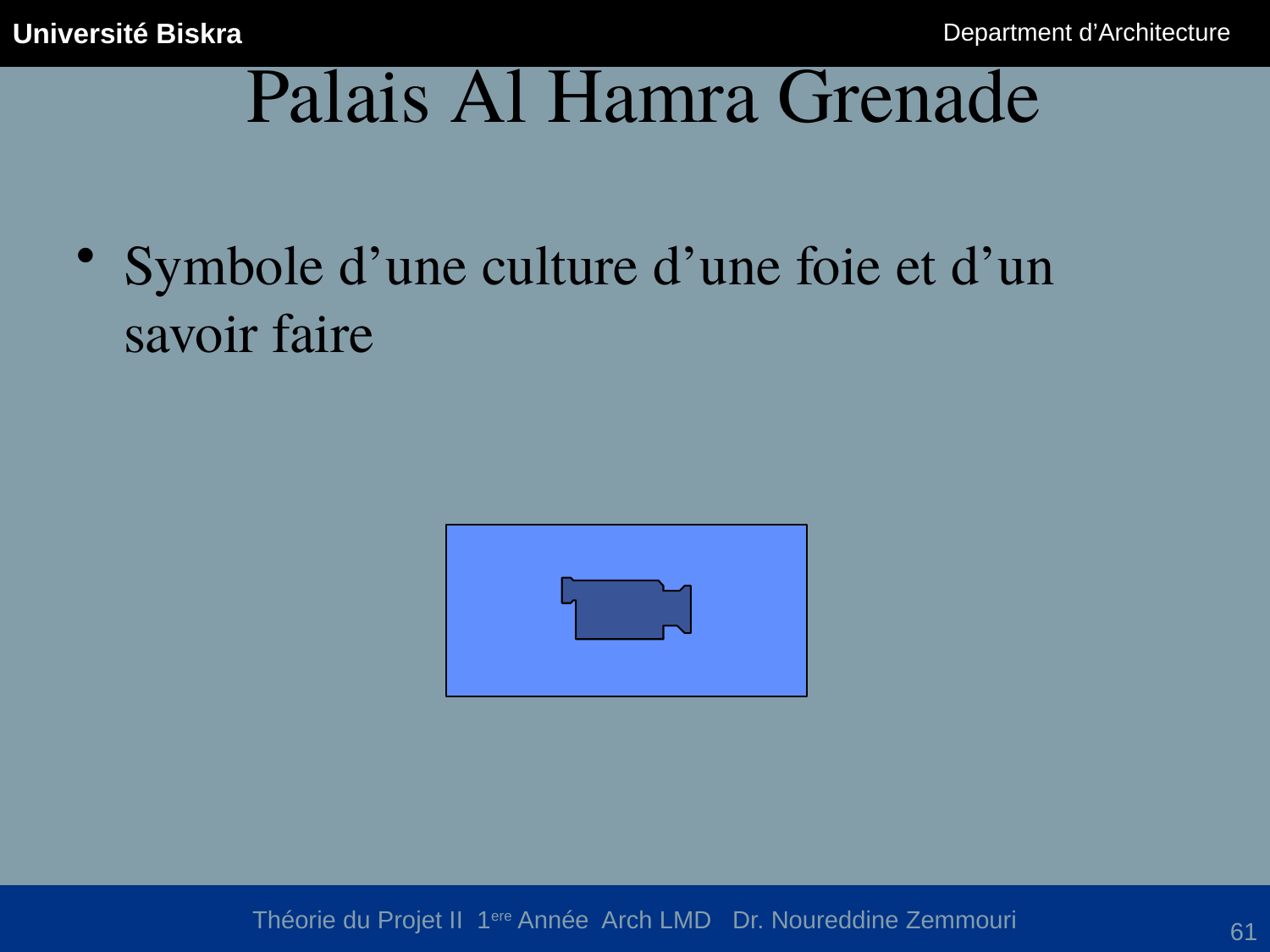

# Palais Al Hamra Grenade
Symbole d’une culture d’une foie et d’un savoir faire